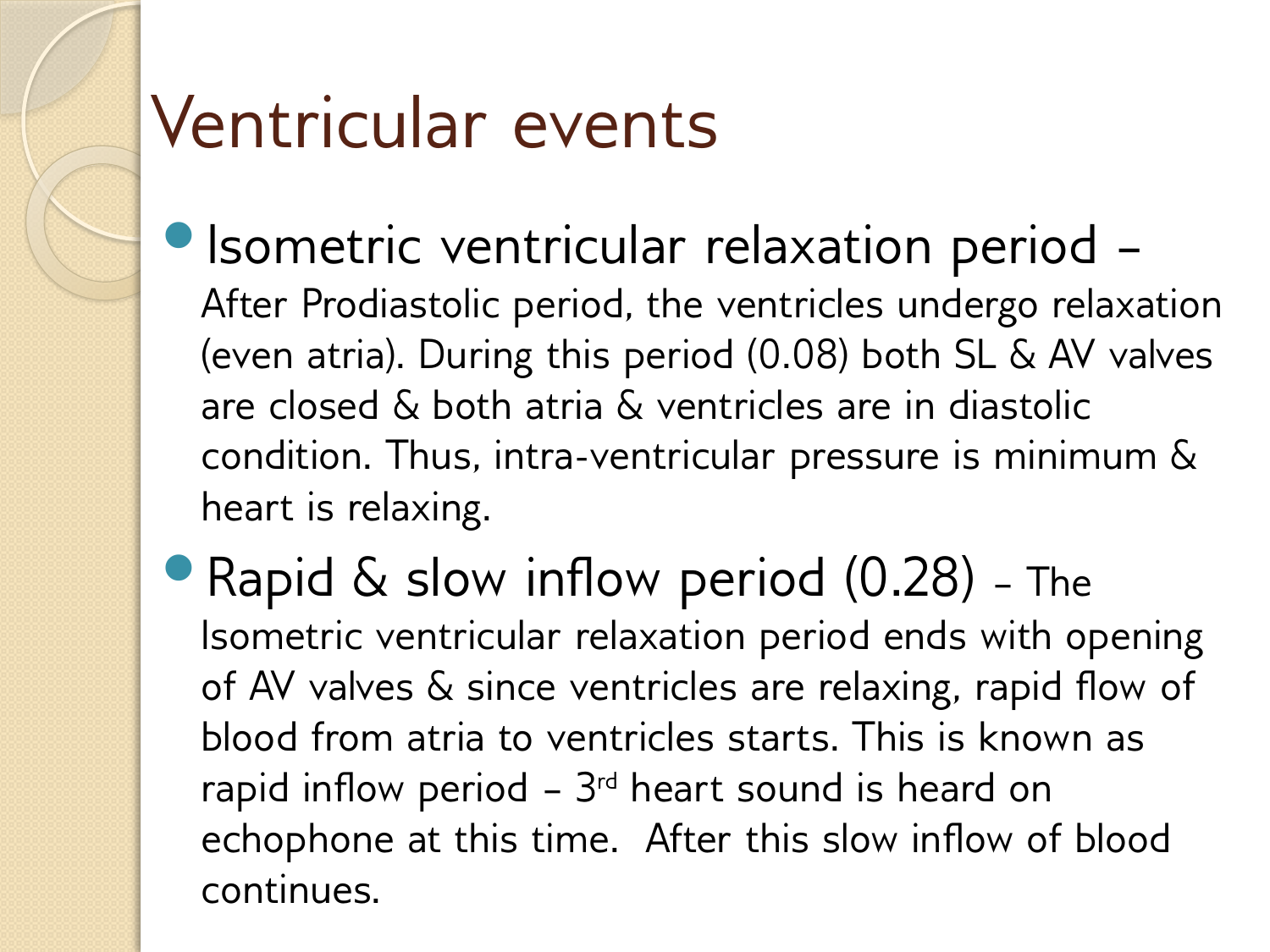

# Ventricular events
Isometric ventricular relaxation period – After Prodiastolic period, the ventricles undergo relaxation (even atria). During this period (0.08) both SL & AV valves are closed & both atria & ventricles are in diastolic condition. Thus, intra-ventricular pressure is minimum & heart is relaxing.
Rapid & slow inflow period (0.28) – The Isometric ventricular relaxation period ends with opening of AV valves & since ventricles are relaxing, rapid flow of blood from atria to ventricles starts. This is known as rapid inflow period – 3rd heart sound is heard on echophone at this time.  After this slow inflow of blood continues.